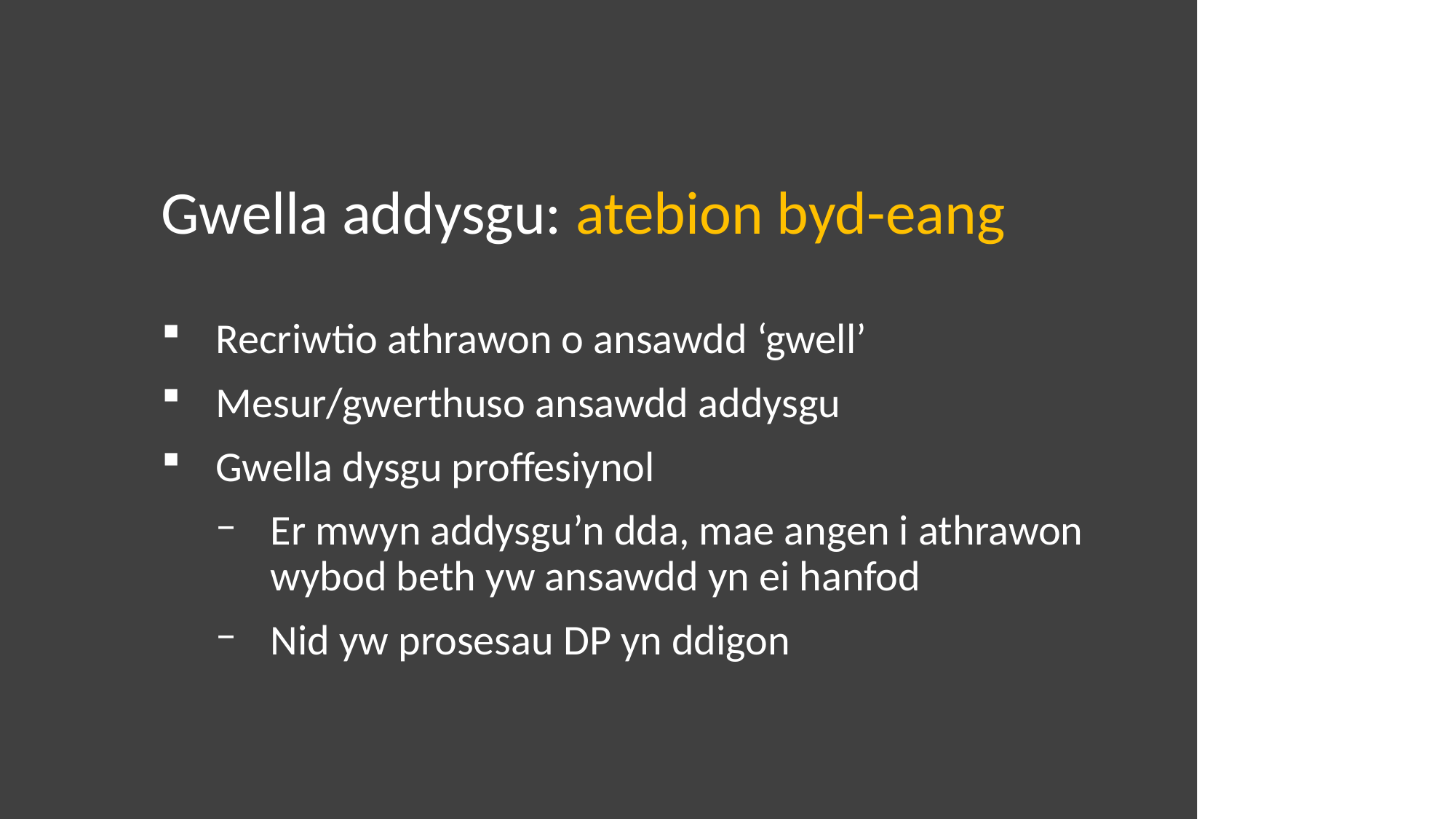

Gwella addysgu: atebion byd-eang
Recriwtio athrawon o ansawdd ‘gwell’
Mesur/gwerthuso ansawdd addysgu
Gwella dysgu proffesiynol
Er mwyn addysgu’n dda, mae angen i athrawon wybod beth yw ansawdd yn ei hanfod
Nid yw prosesau DP yn ddigon